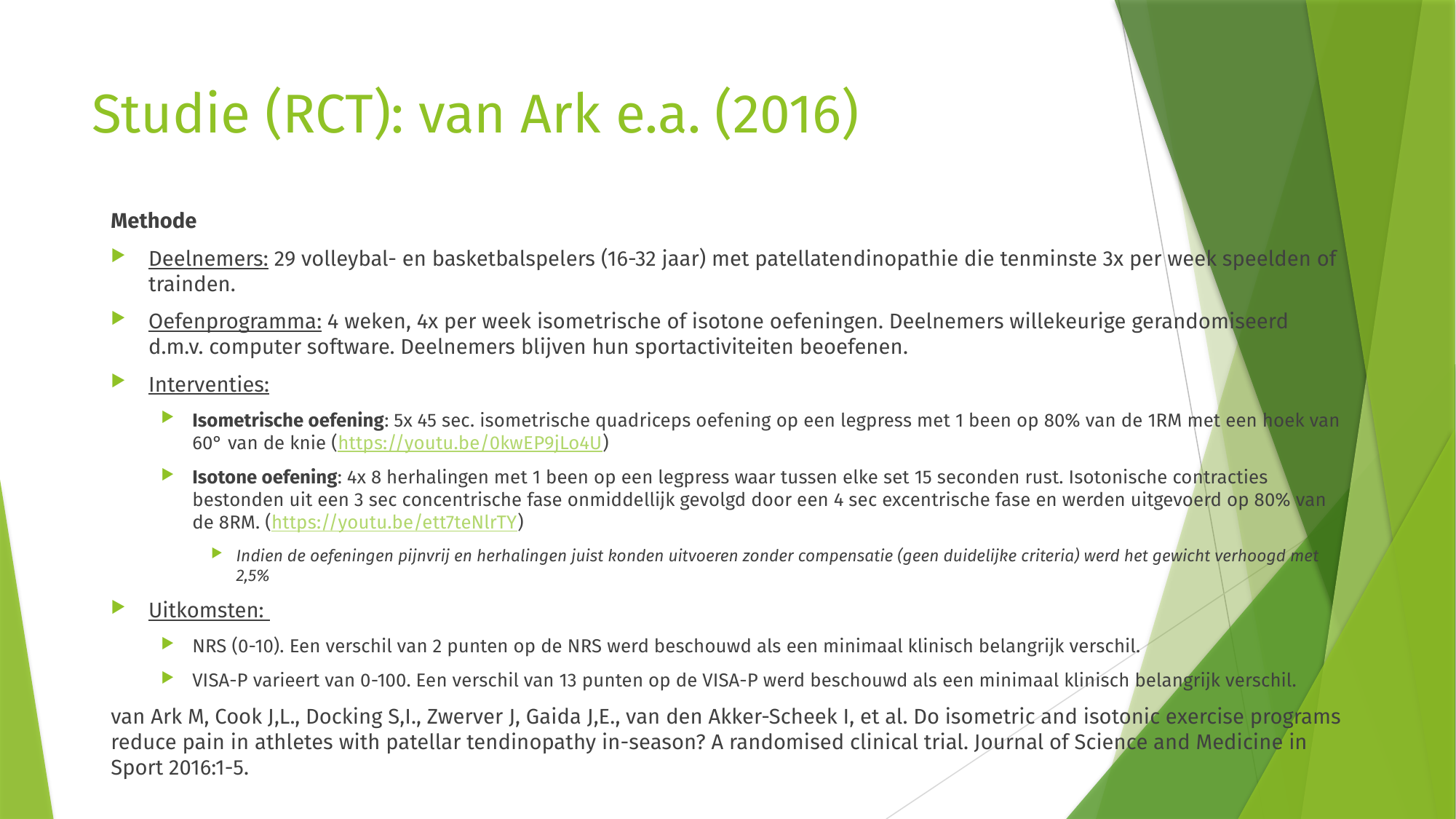

# Studie (RCT): van Ark e.a. (2016)
Methode
Deelnemers: 29 volleybal- en basketbalspelers (16-32 jaar) met patellatendinopathie die tenminste 3x per week speelden of trainden.
Oefenprogramma: 4 weken, 4x per week isometrische of isotone oefeningen. Deelnemers willekeurige gerandomiseerd d.m.v. computer software. Deelnemers blijven hun sportactiviteiten beoefenen.
Interventies:
Isometrische oefening: 5x 45 sec. isometrische quadriceps oefening op een legpress met 1 been op 80% van de 1RM met een hoek van 60° van de knie (https://youtu.be/0kwEP9jLo4U)
Isotone oefening: 4x 8 herhalingen met 1 been op een legpress waar tussen elke set 15 seconden rust. Isotonische contracties bestonden uit een 3 sec concentrische fase onmiddellijk gevolgd door een 4 sec excentrische fase en werden uitgevoerd op 80% van de 8RM. (https://youtu.be/ett7teNlrTY)
Indien de oefeningen pijnvrij en herhalingen juist konden uitvoeren zonder compensatie (geen duidelijke criteria) werd het gewicht verhoogd met 2,5%
Uitkomsten:
NRS (0-10). Een verschil van 2 punten op de NRS werd beschouwd als een minimaal klinisch belangrijk verschil.
VISA-P varieert van 0-100. Een verschil van 13 punten op de VISA-P werd beschouwd als een minimaal klinisch belangrijk verschil.
van Ark M, Cook J,L., Docking S,I., Zwerver J, Gaida J,E., van den Akker-Scheek I, et al. Do isometric and isotonic exercise programs reduce pain in athletes with patellar tendinopathy in-season? A randomised clinical trial. Journal of Science and Medicine in Sport 2016:1-5.